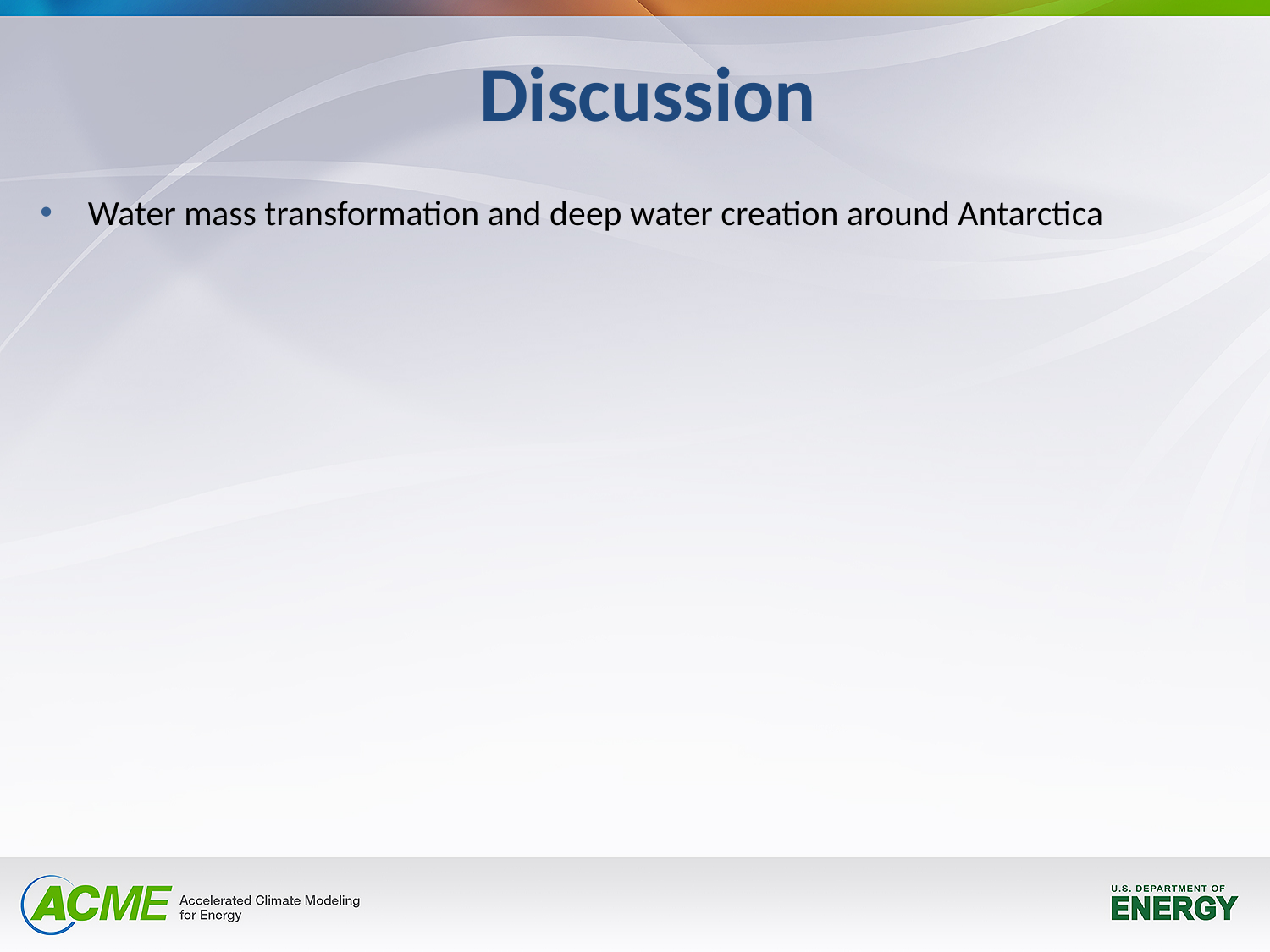

Discussion
Water mass transformation and deep water creation around Antarctica